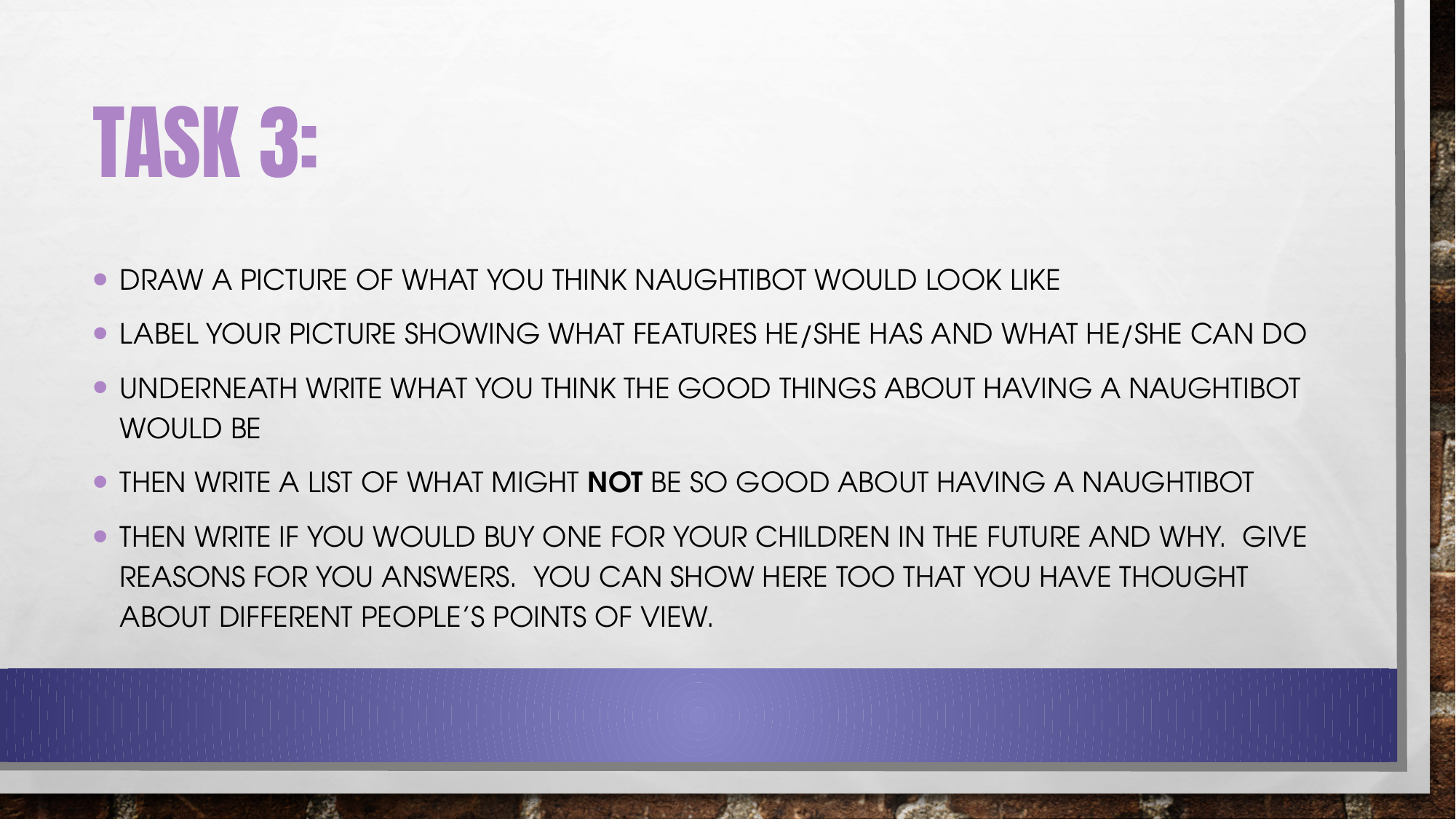

# Task 3:
Draw a picture of what you think Naughtibot would look like
Label your picture showing what features he/she has and what he/she can do
Underneath write what you think the good things about having a Naughtibot would be
Then write a list of what might not be so good about having a Naughtibot
Then write if you would buy one for your children in the future and why.  Give reasons for you answers.  You can show here too that you have thought about different people’s points of view.